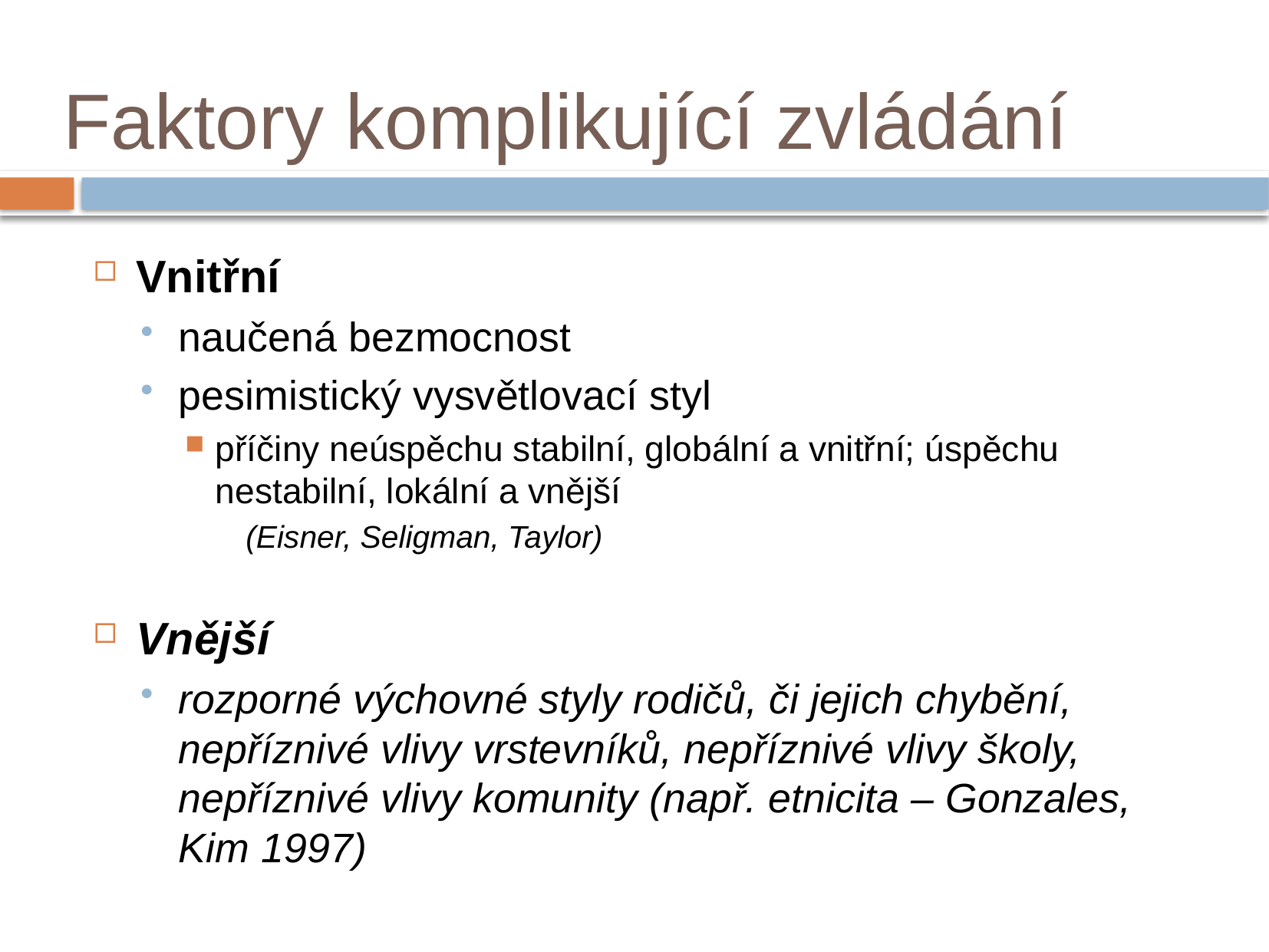

# Faktory komplikující zvládání
Vnitřní
naučená bezmocnost
pesimistický vysvětlovací styl
příčiny neúspěchu stabilní, globální a vnitřní; úspěchu nestabilní, lokální a vnější
(Eisner, Seligman, Taylor)

Vnější
rozporné výchovné styly rodičů, či jejich chybění, nepříznivé vlivy vrstevníků, nepříznivé vlivy školy, nepříznivé vlivy komunity (např. etnicita – Gonzales, Kim 1997)